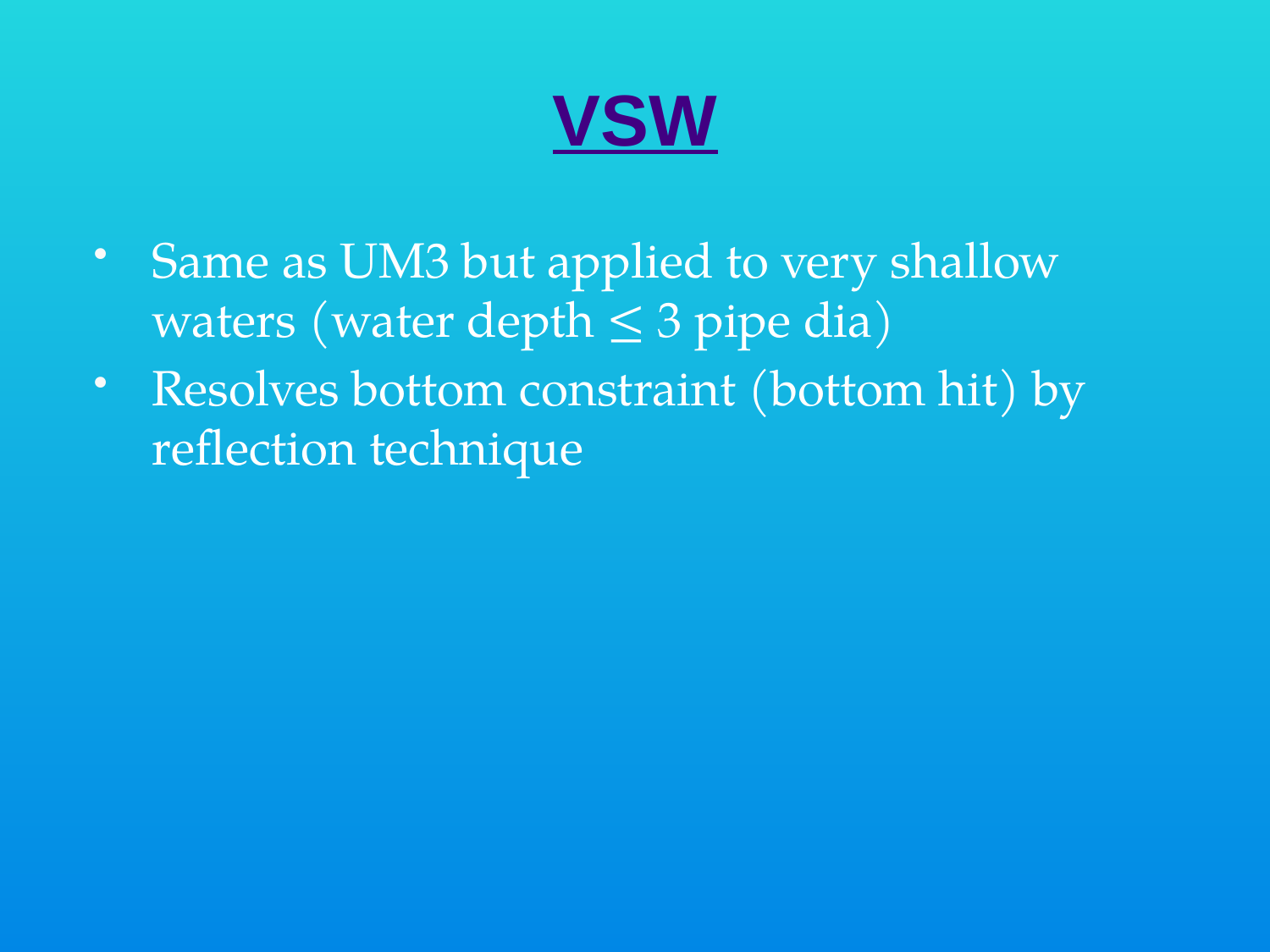

# VSW
Same as UM3 but applied to very shallow waters (water depth ≤ 3 pipe dia)
Resolves bottom constraint (bottom hit) by reflection technique